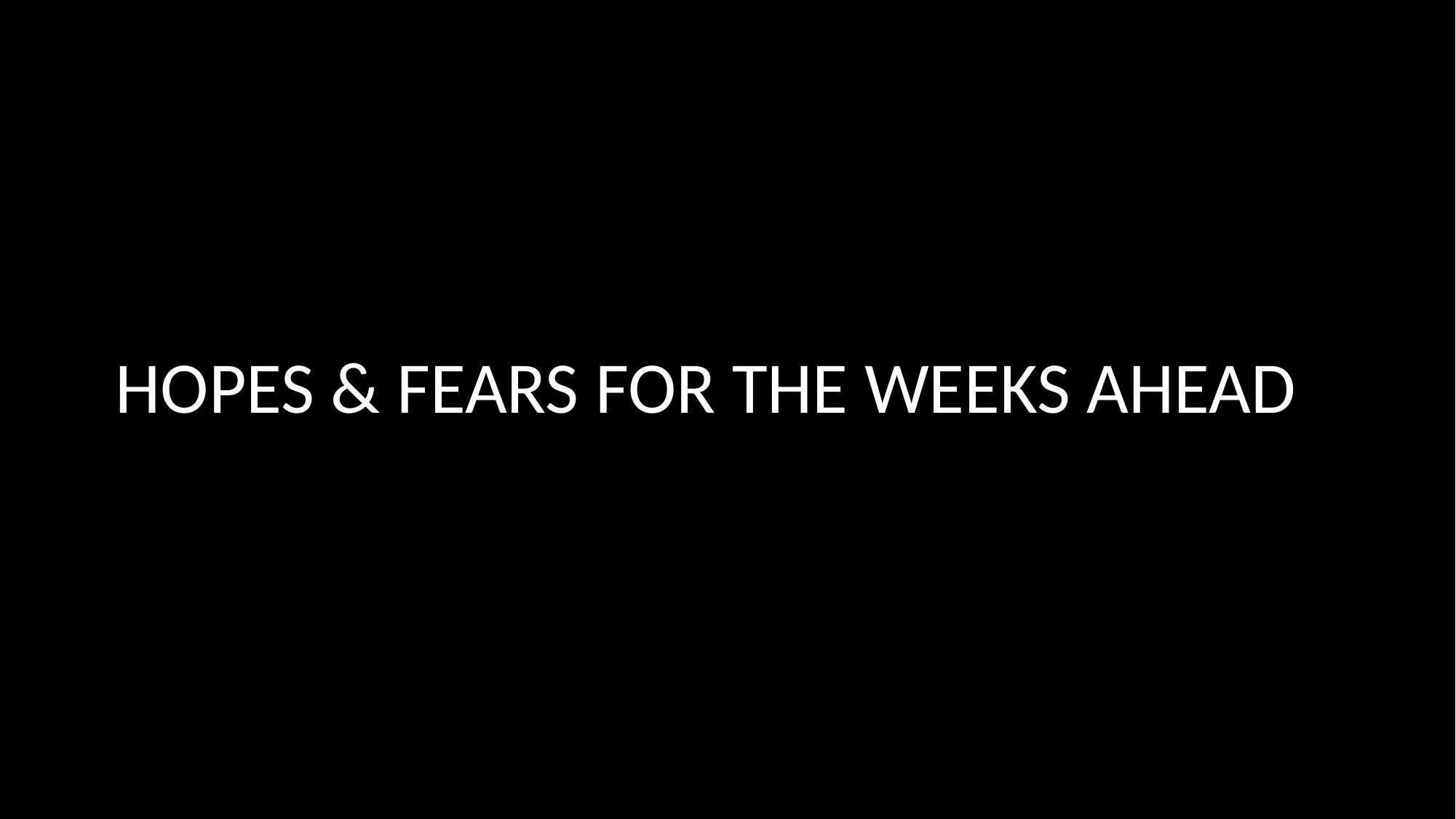

HOPES & FEARS FOR THE WEEKS AHEAD